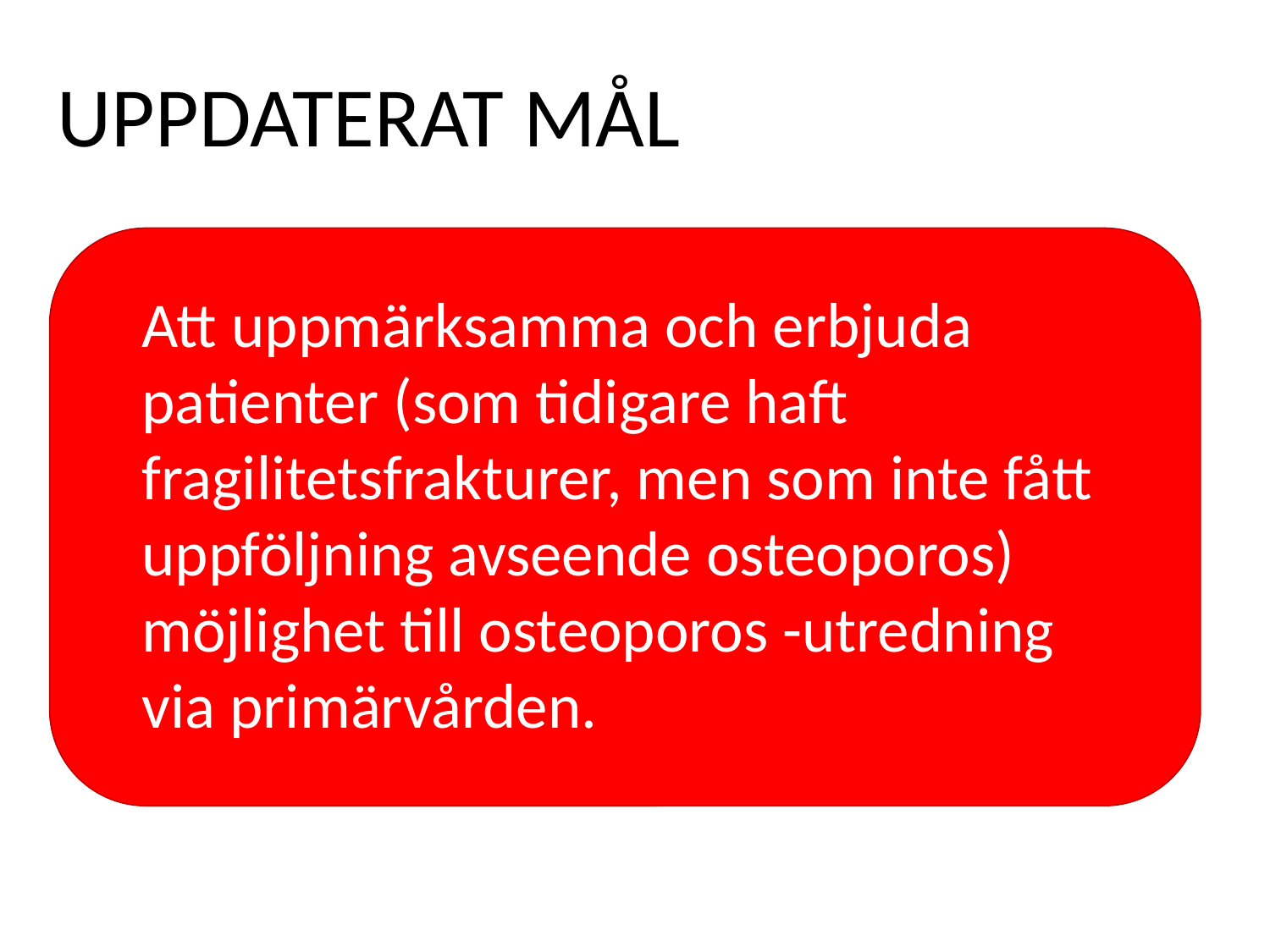

UPPDATERAT MÅL

Att uppmärksamma och erbjuda patienter (som tidigare haft fragilitetsfrakturer, men som inte fått uppföljning avseende osteoporos) möjlighet till osteoporos -utredning via primärvården.